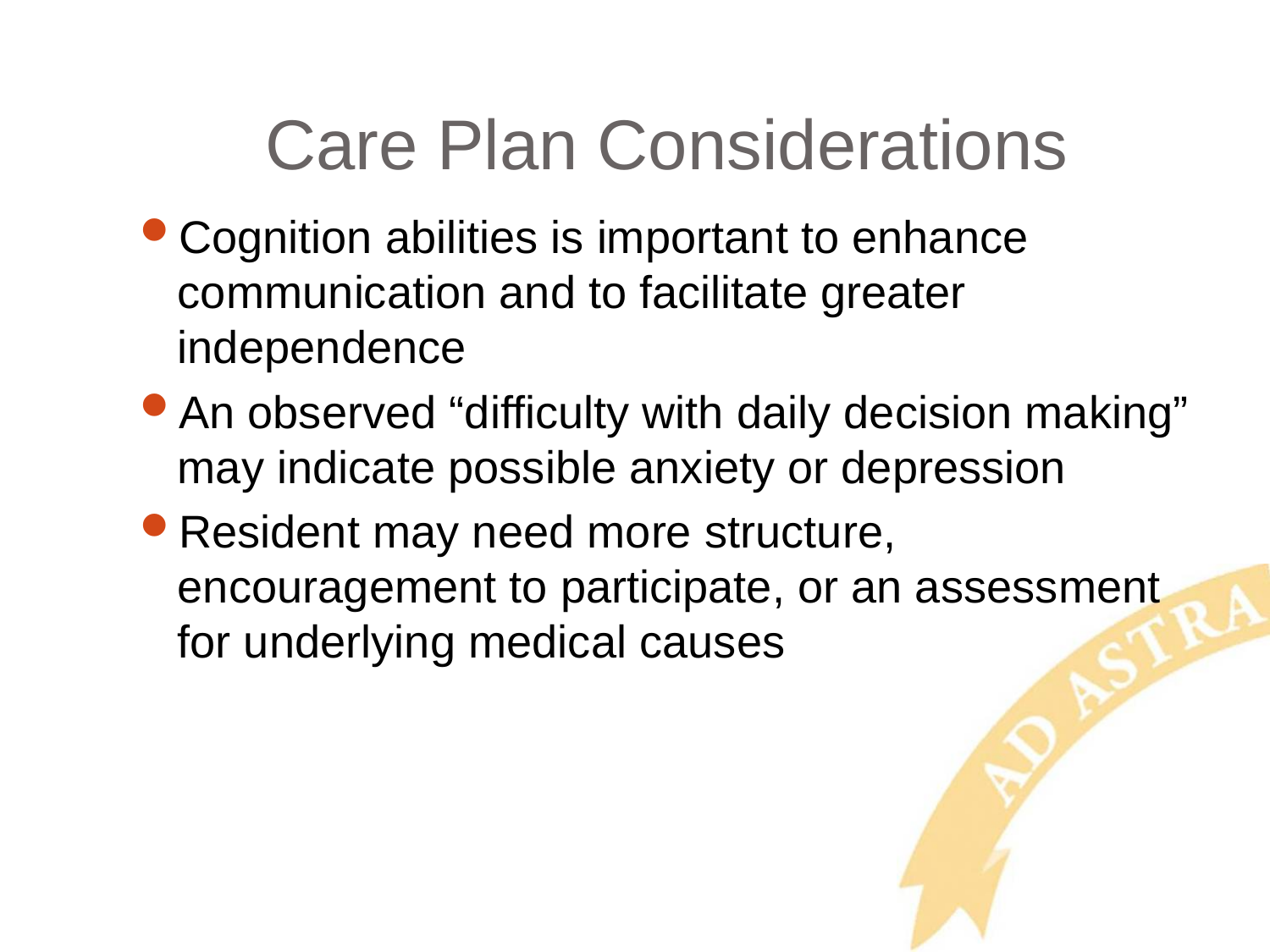

# Care Plan Considerations
Cognition abilities is important to enhance communication and to facilitate greater independence
An observed “difficulty with daily decision making” may indicate possible anxiety or depression
Resident may need more structure, encouragement to participate, or an assessment for underlying medical causes